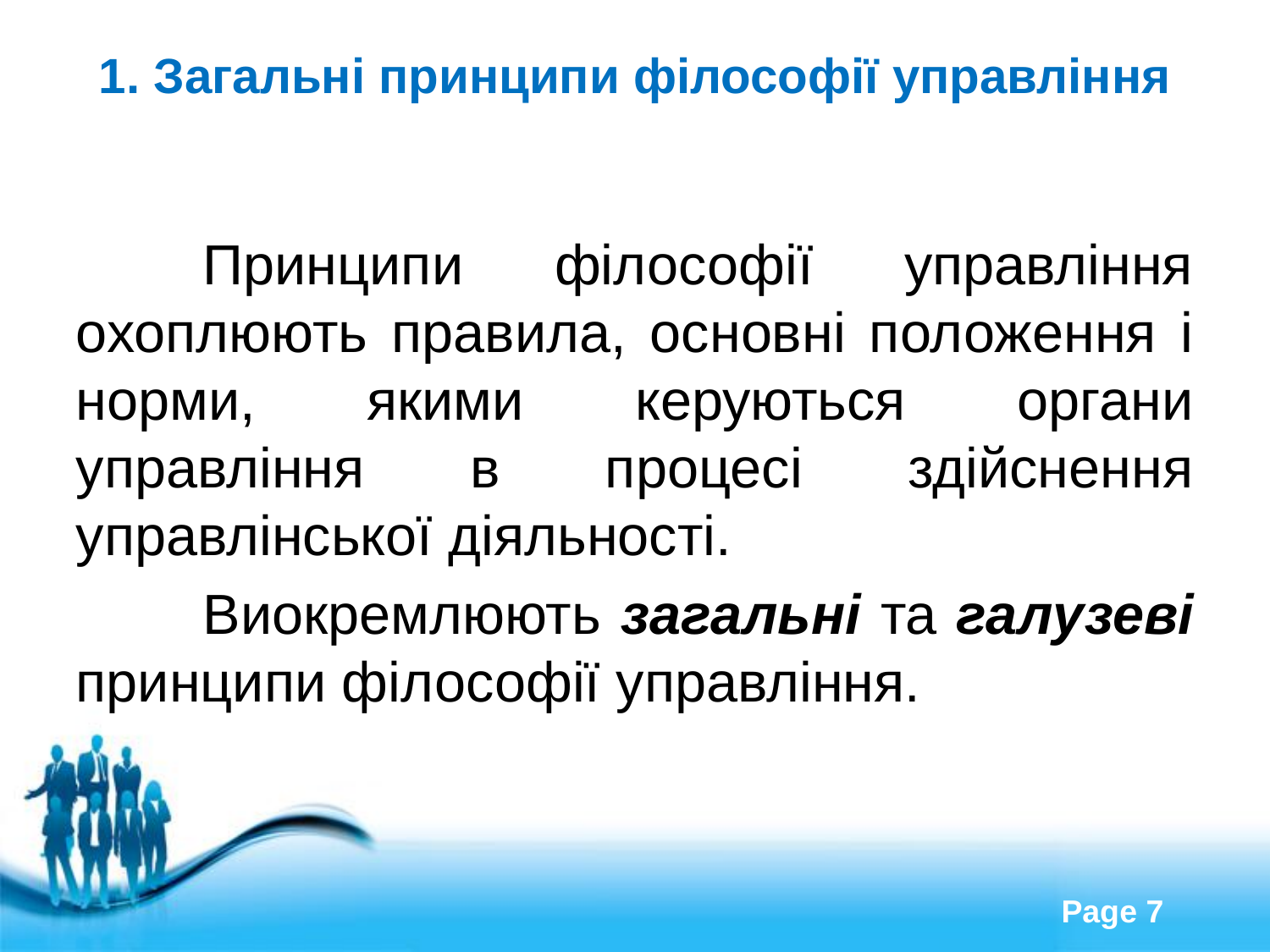

# 1. Загальні принципи філософії управління
	Принципи філософії управління охоплюють правила, основні положення і норми, якими керуються органи управління в процесі здійснення управлінської діяльності.
	Виокремлюють загальні та галузеві принципи філософії управління.